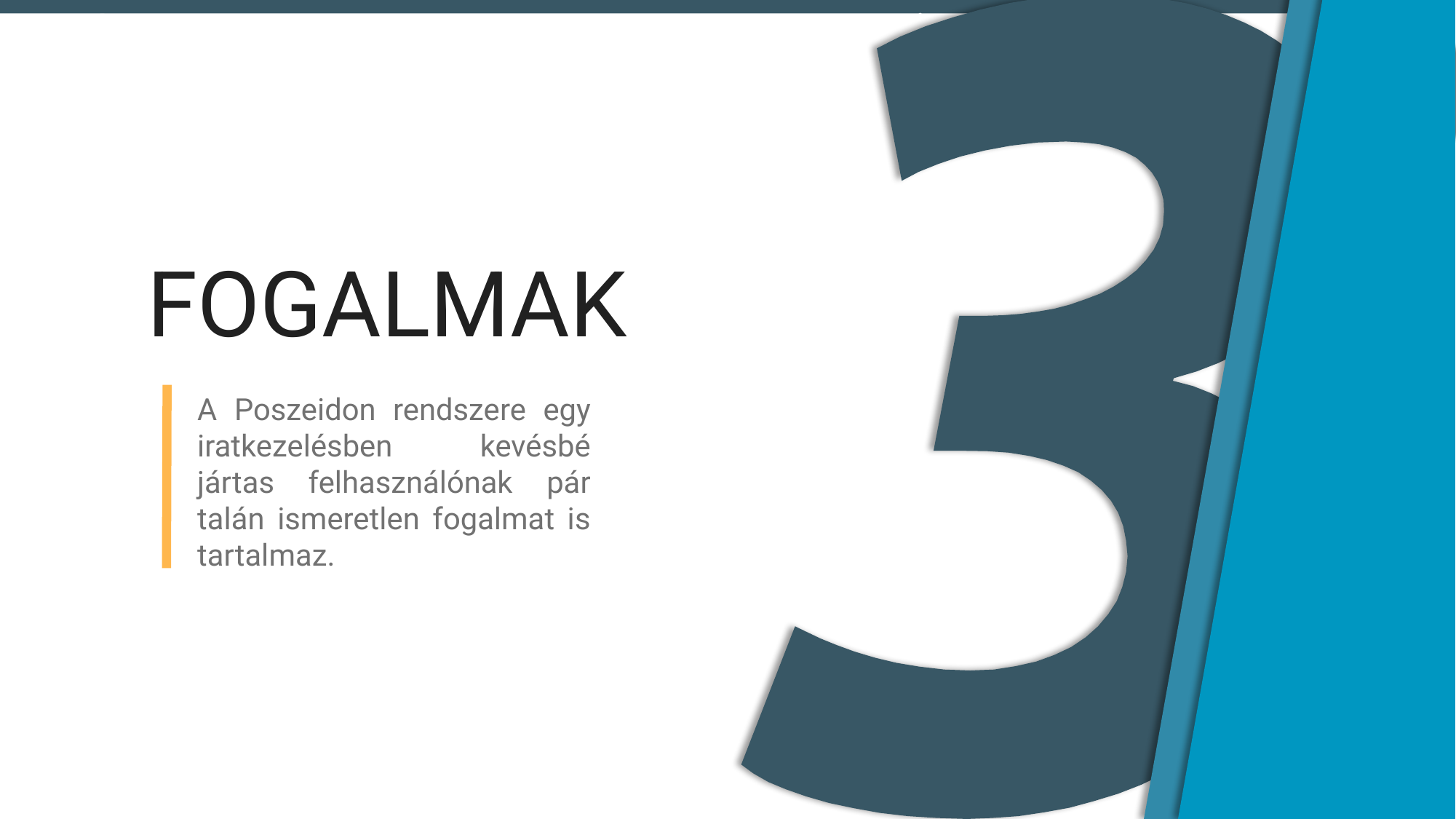

FOGALMAK
A Poszeidon rendszere egy iratkezelésben kevésbé jártas felhasználónak pár talán ismeretlen fogalmat is tartalmaz.